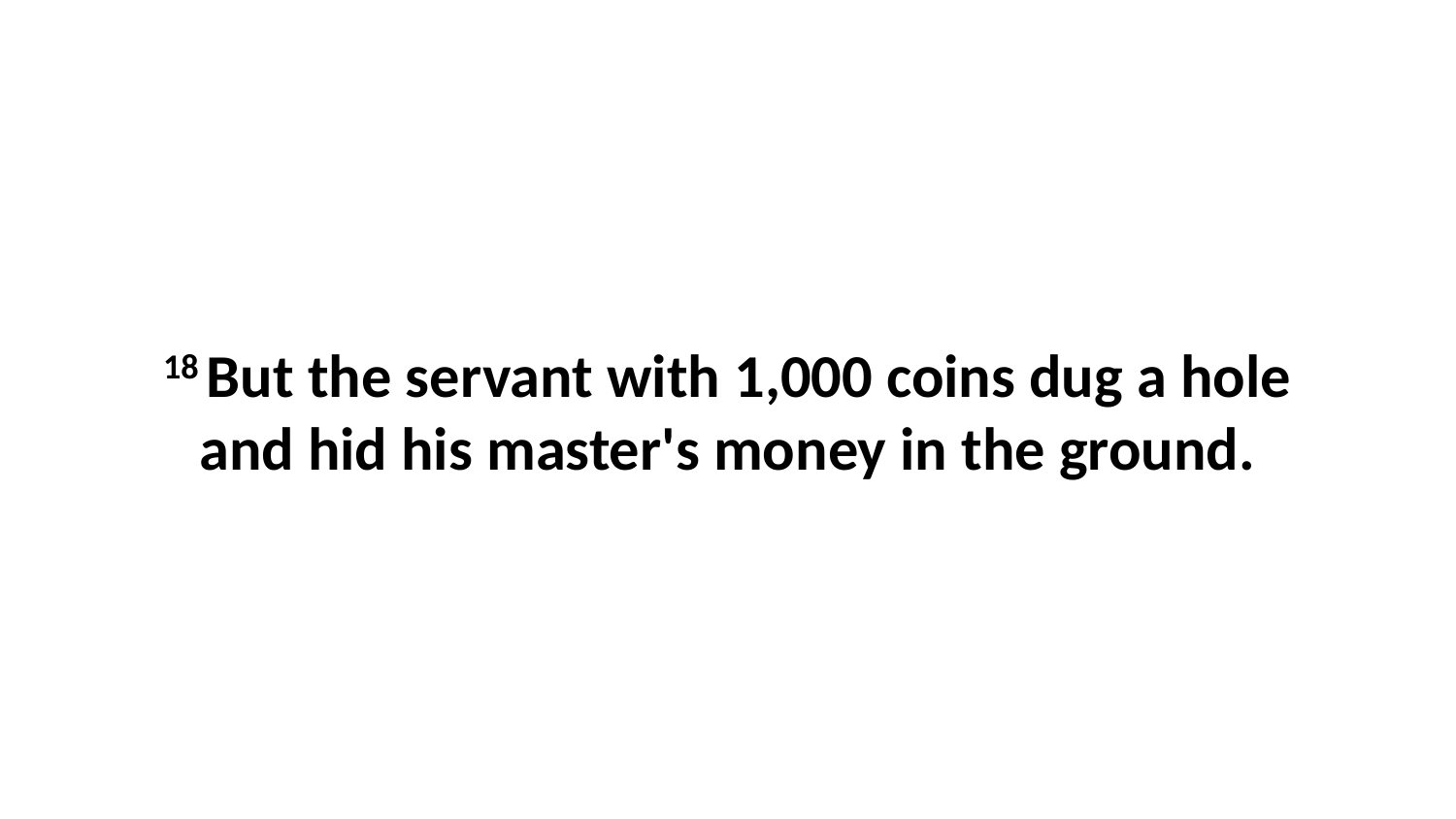

18 But the servant with 1,000 coins dug a hole and hid his master's money in the ground.